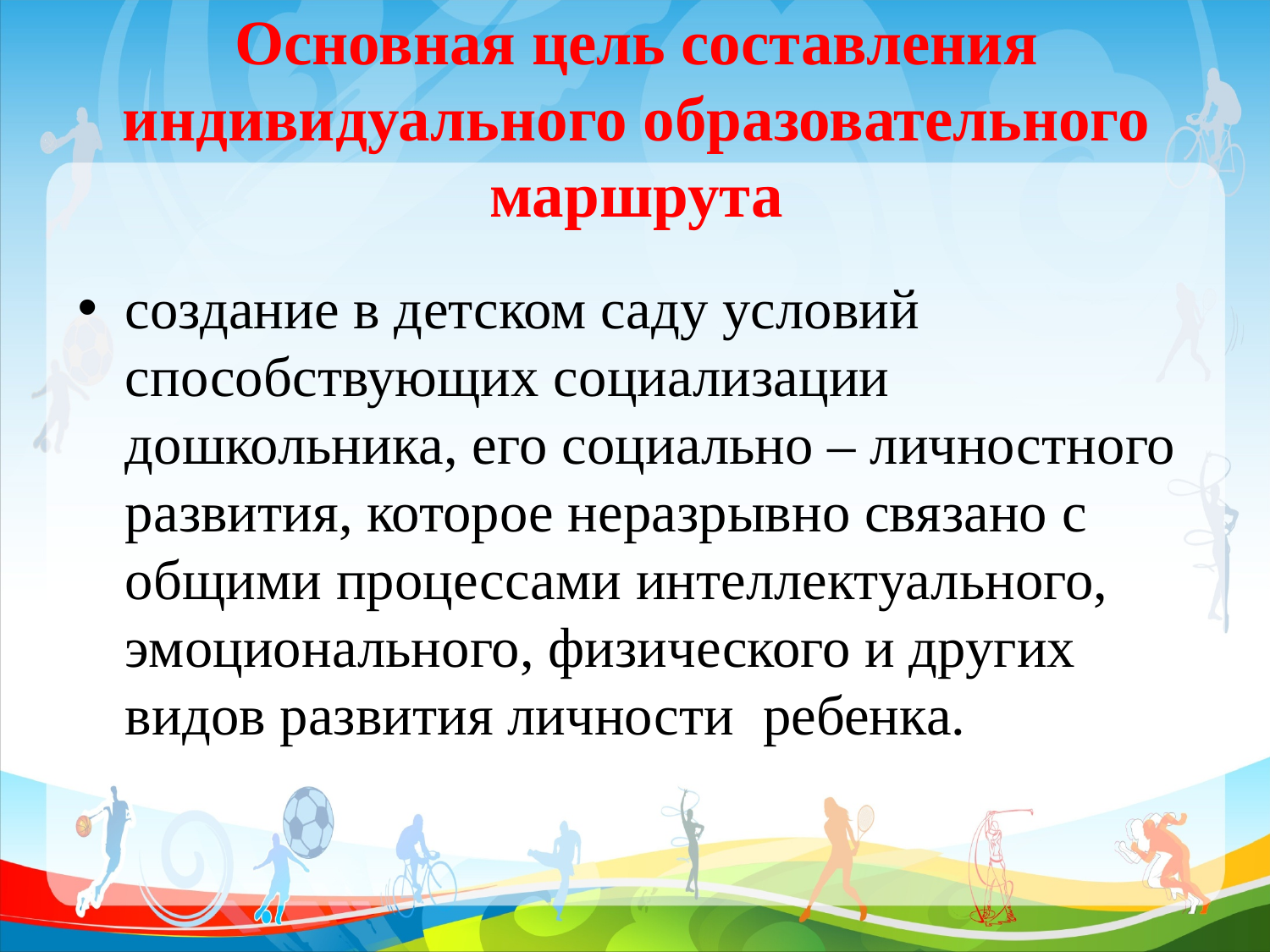

# Основная цель составления индивидуального образовательного маршрута
создание в детском саду условий способствующих социализации дошкольника, его социально – личностного развития, которое неразрывно связано с общими процессами интеллектуального, эмоционального, физического и других видов развития личности  ребенка.